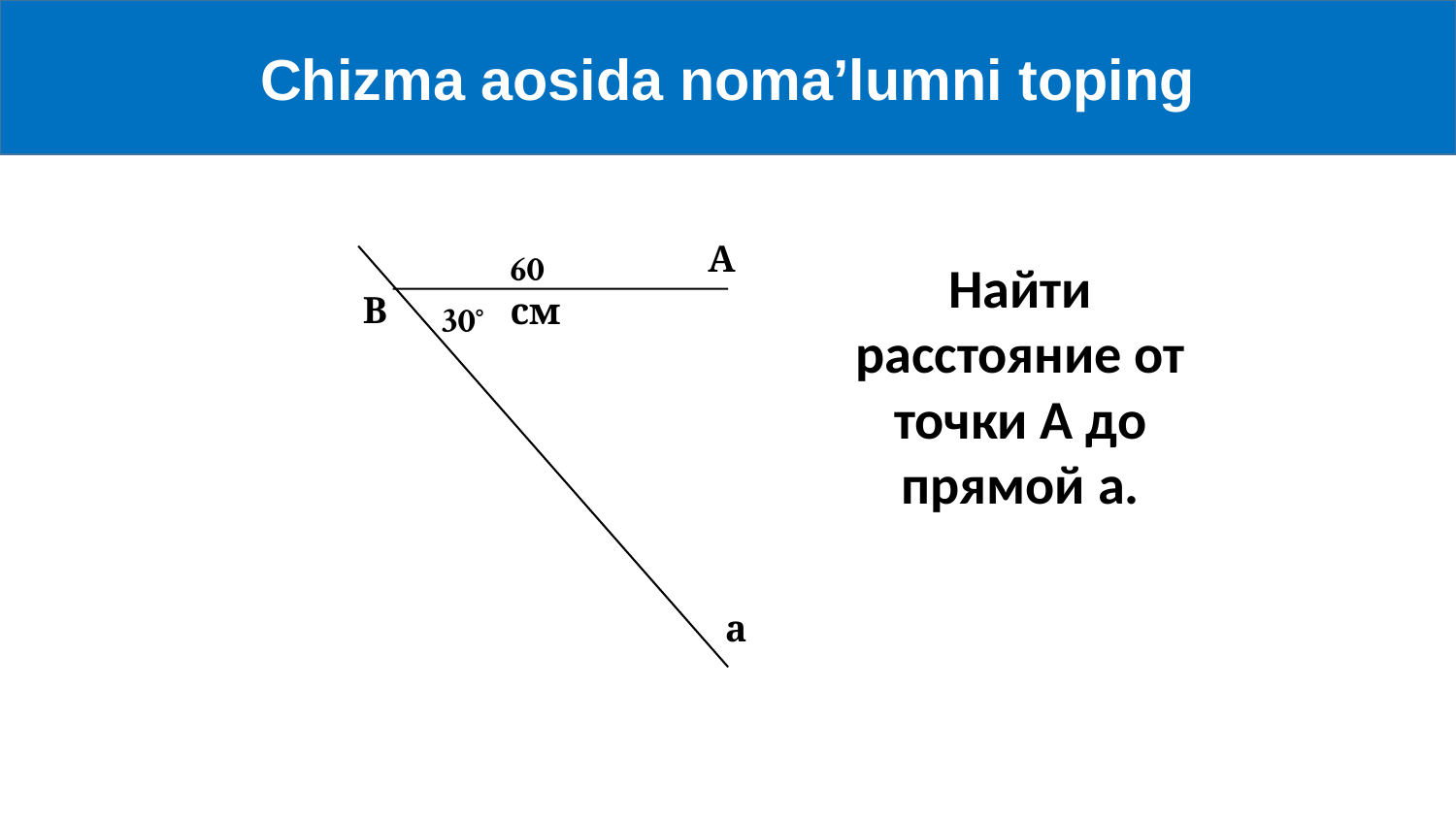

Chizma aosida noma’lumni toping
А
60 см
Найти расстояние от точки А до прямой а.

 В

30°
а